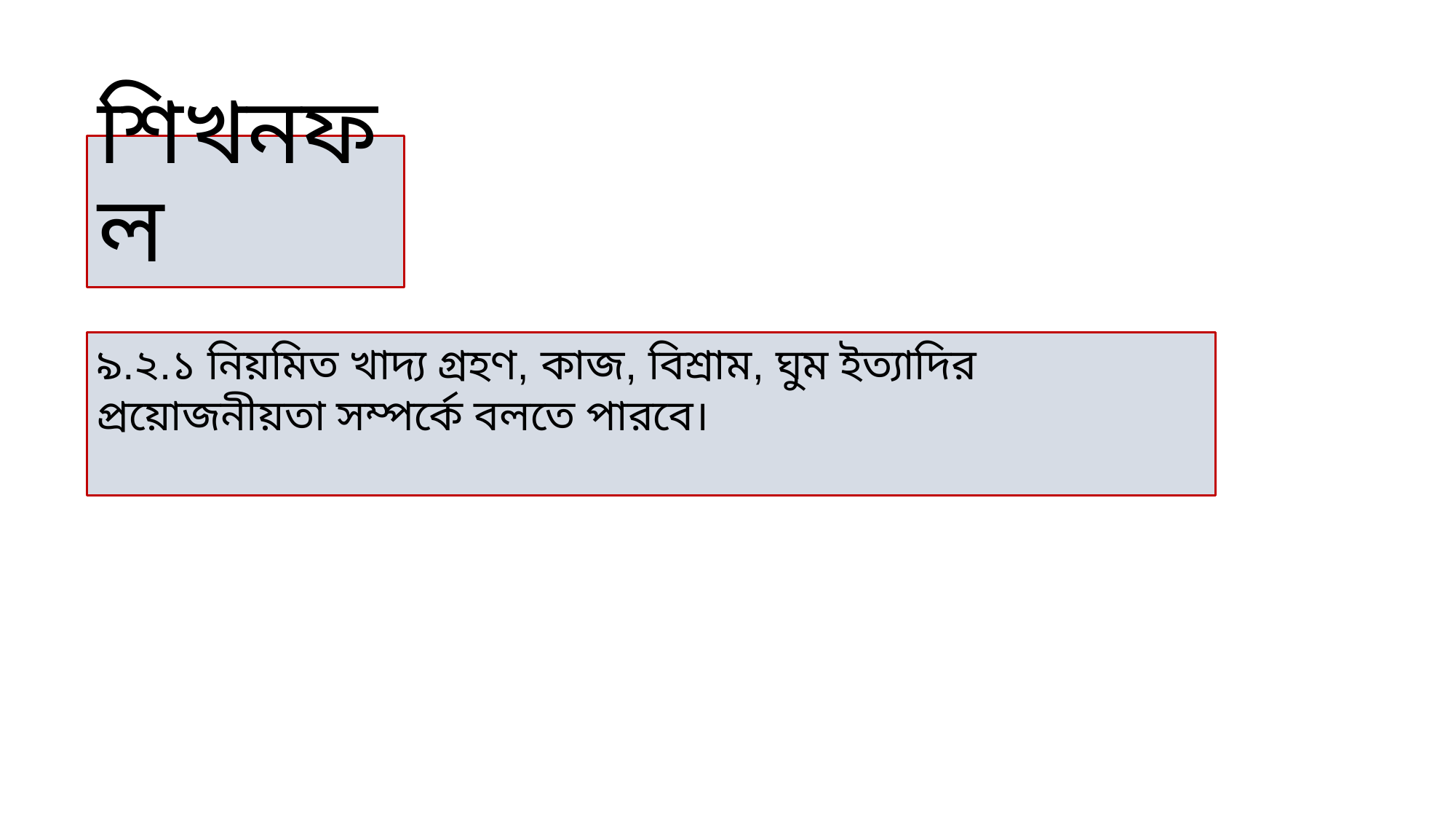

# শিখনফল
৯.২.১ নিয়মিত খাদ্য গ্রহণ, কাজ, বিশ্রাম, ঘুম ইত্যাদির প্রয়োজনীয়তা সম্পর্কে বলতে পারবে।